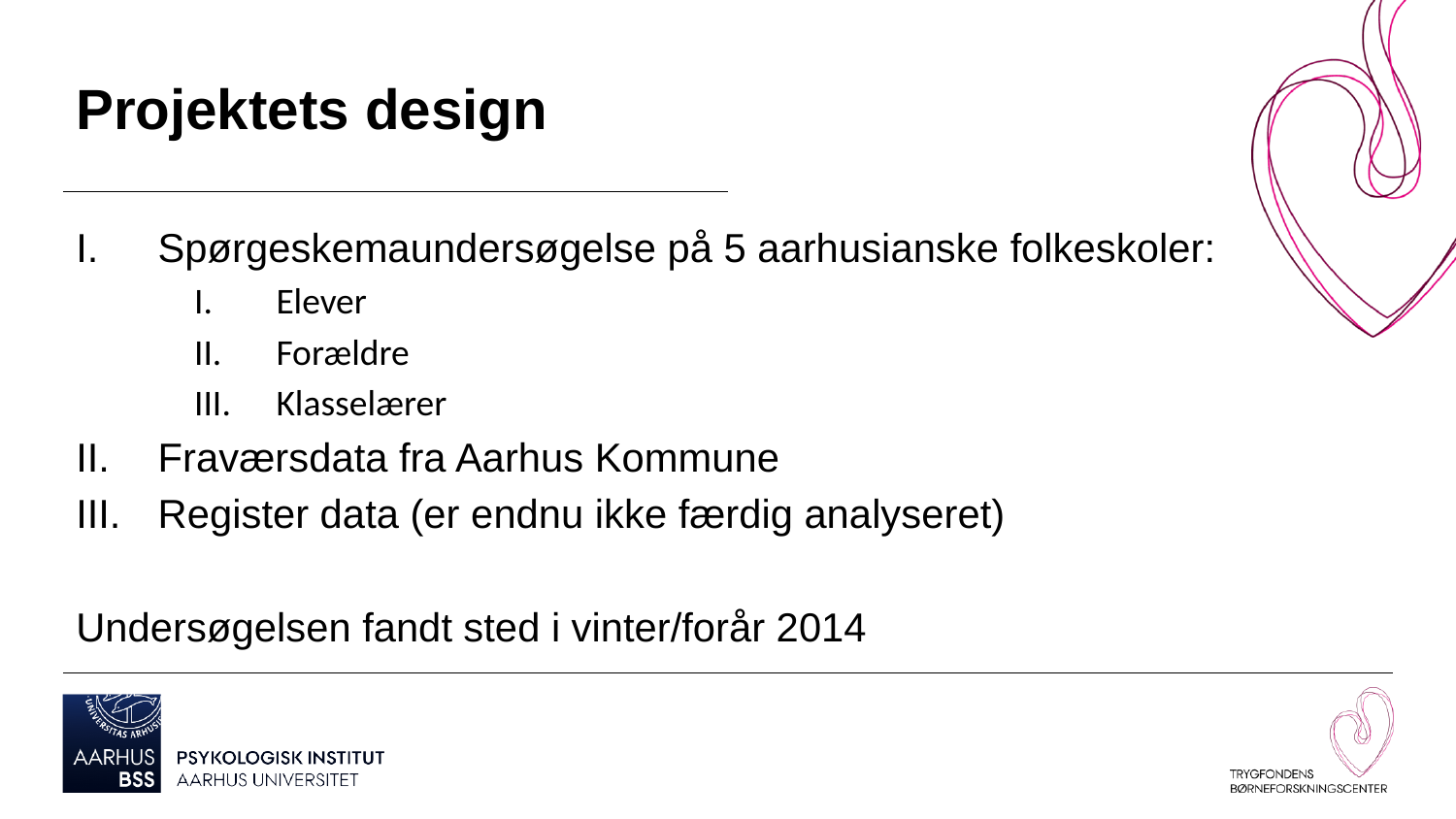

Projektets design
Spørgeskemaundersøgelse på 5 aarhusianske folkeskoler:
Elever
Forældre
Klasselærer
Fraværsdata fra Aarhus Kommune
Register data (er endnu ikke færdig analyseret)

Undersøgelsen fandt sted i vinter/forår 2014